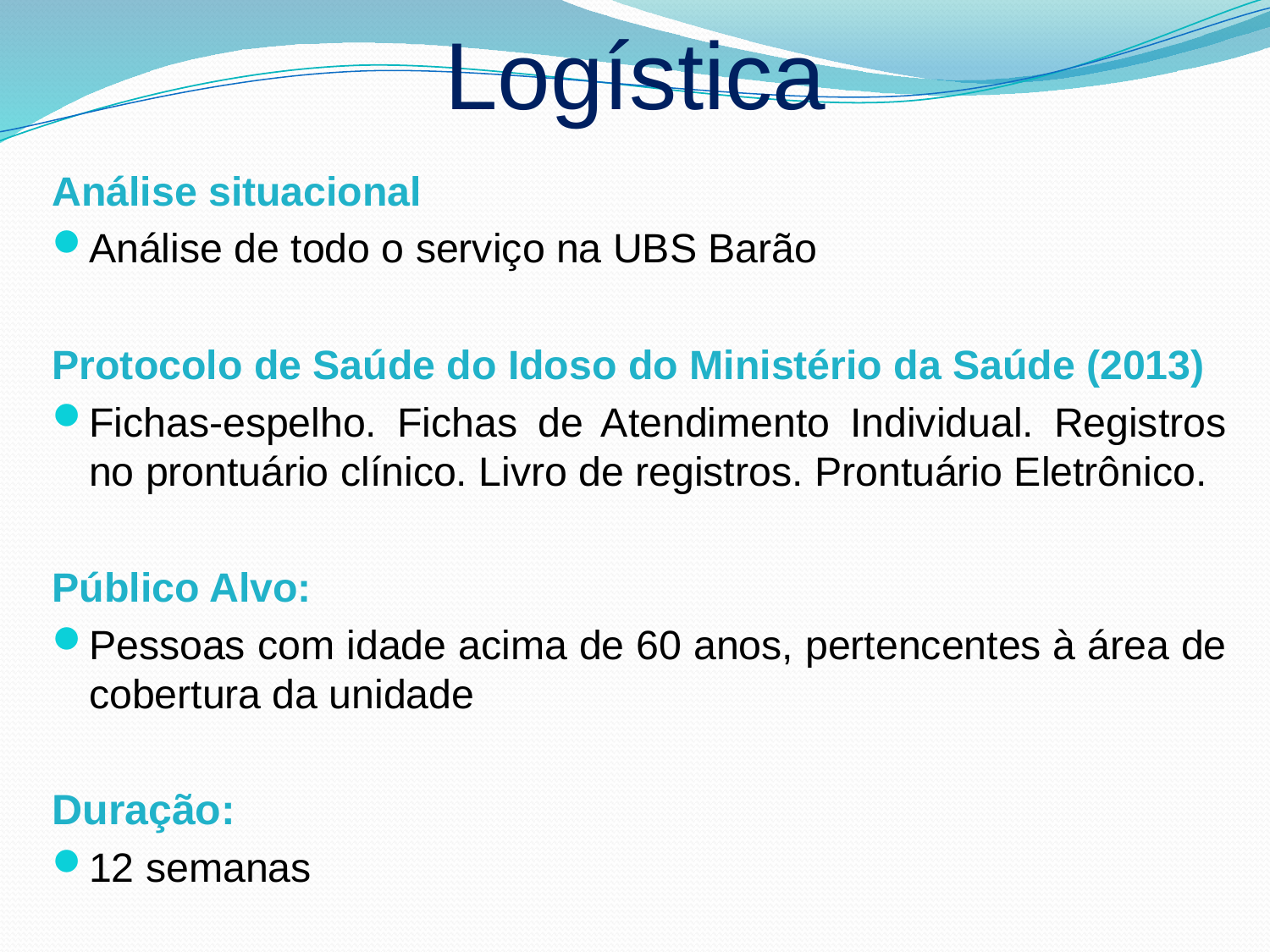

# Logística
Análise situacional
Análise de todo o serviço na UBS Barão

Protocolo de Saúde do Idoso do Ministério da Saúde (2013)
Fichas-espelho. Fichas de Atendimento Individual. Registros no prontuário clínico. Livro de registros. Prontuário Eletrônico.

Público Alvo:
Pessoas com idade acima de 60 anos, pertencentes à área de cobertura da unidade

Duração:
12 semanas